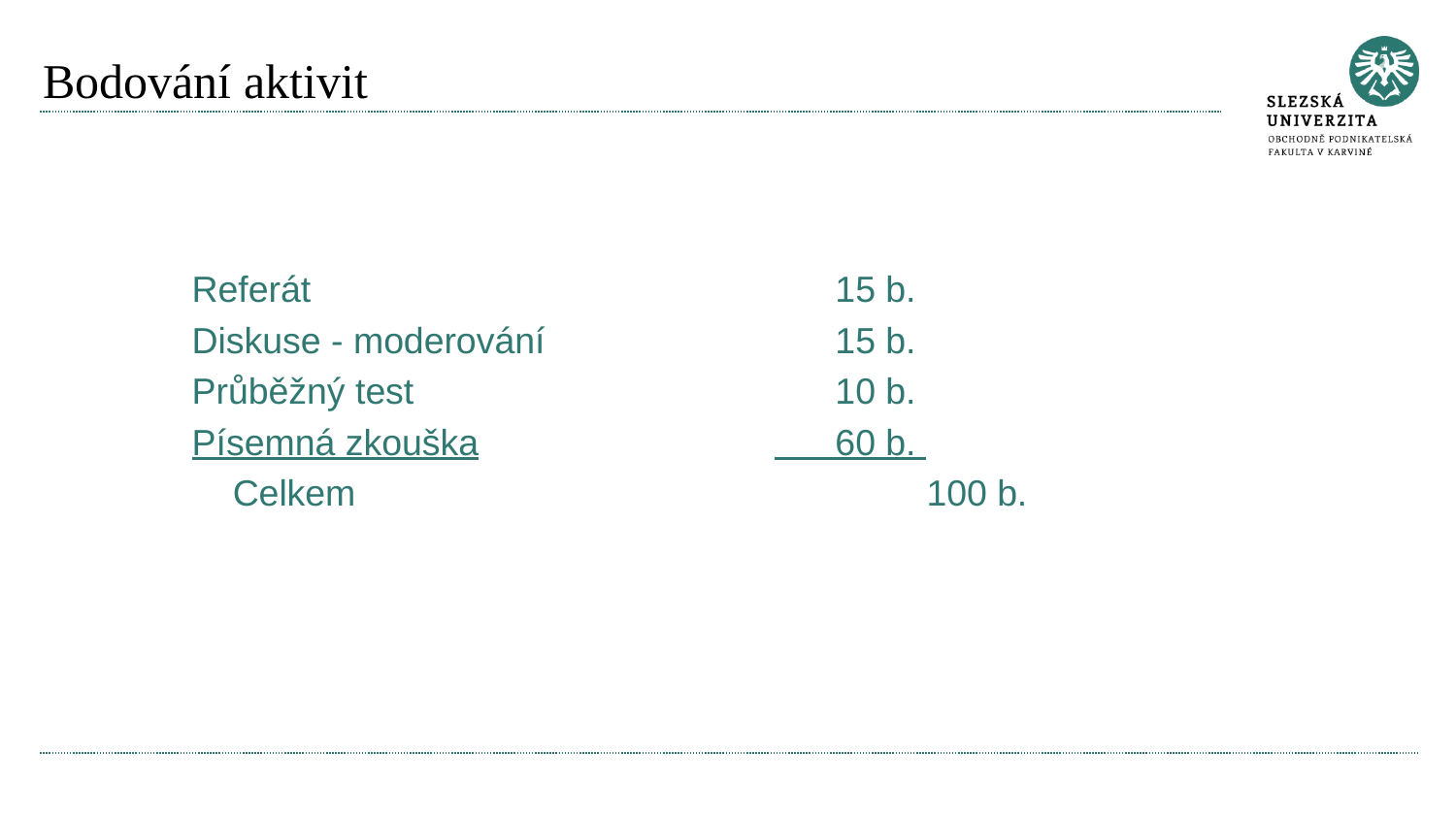

# Bodování aktivit

Referát				      15 b.
Diskuse - moderování		      15 b.
Průběžný test			      10 b.
Písemná zkouška			      60 b.
    Celkem			               100 b.